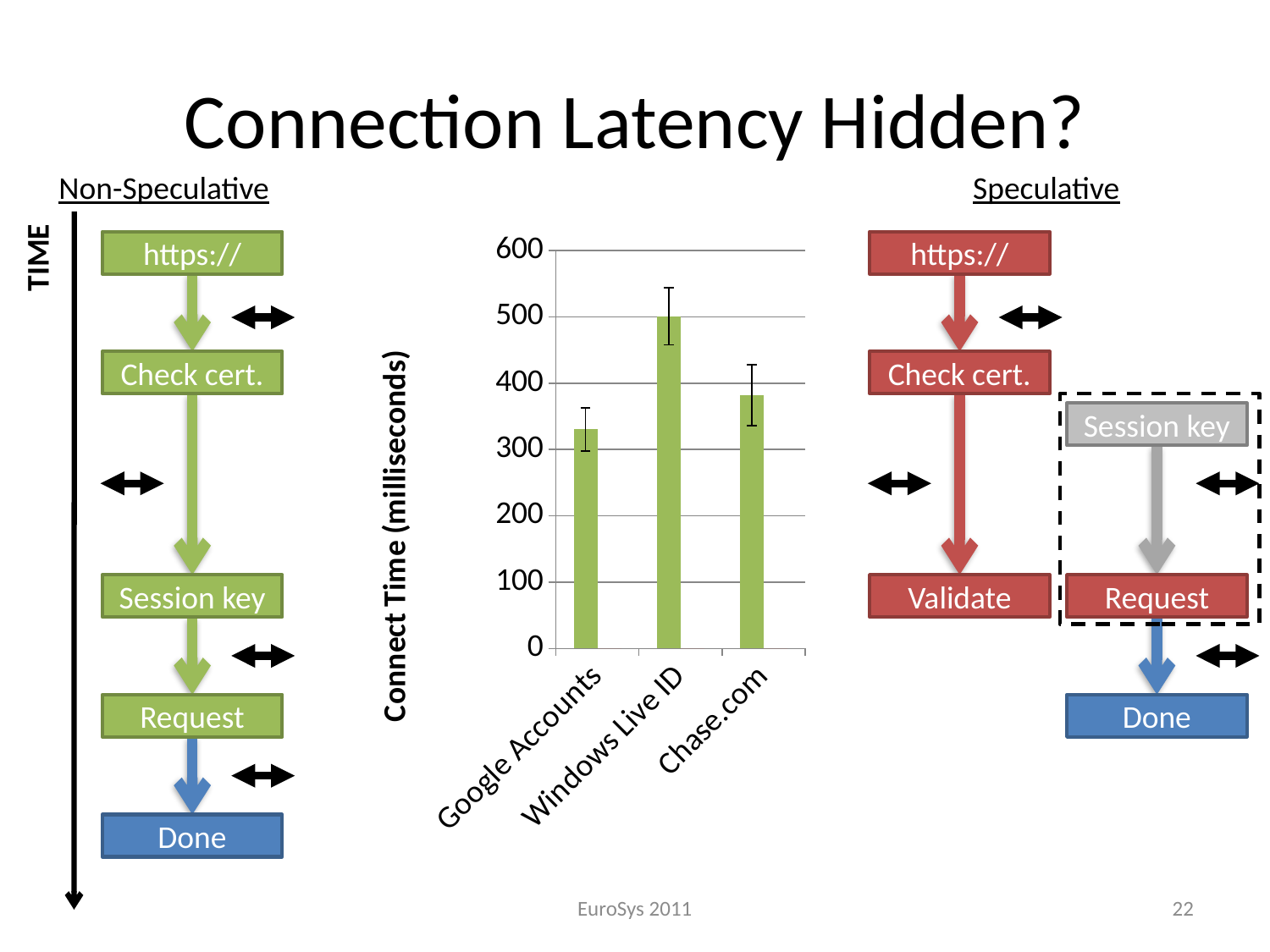

# Connection Latency Hidden?
Non-Speculative
Speculative
TIME

### Chart

| Category | Non-Spec | Spec |
|---|---|---|
| Google Accounts | 330.3 | 0.0 |
| Windows Live ID | 501.0 | 0.0 |
| Chase.com | 382.0 | 0.0 |
https://
Check cert.
Session key
Request
Done
https://
Check cert.

Session key
Validate
Request
Done
EuroSys 2011
22